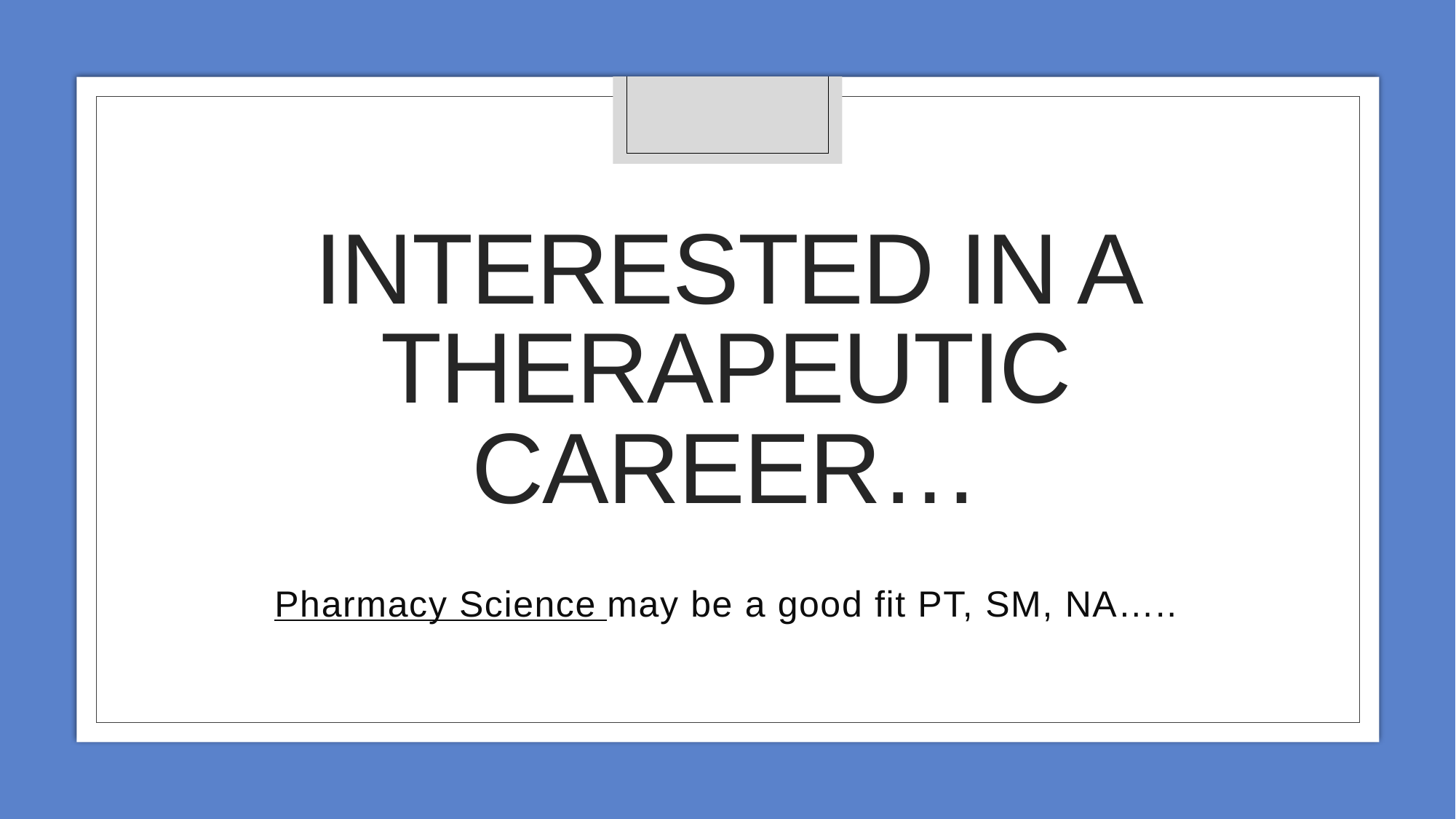

# interested in a Therapeutic Career…
Pharmacy Science may be a good fit PT, SM, NA…..